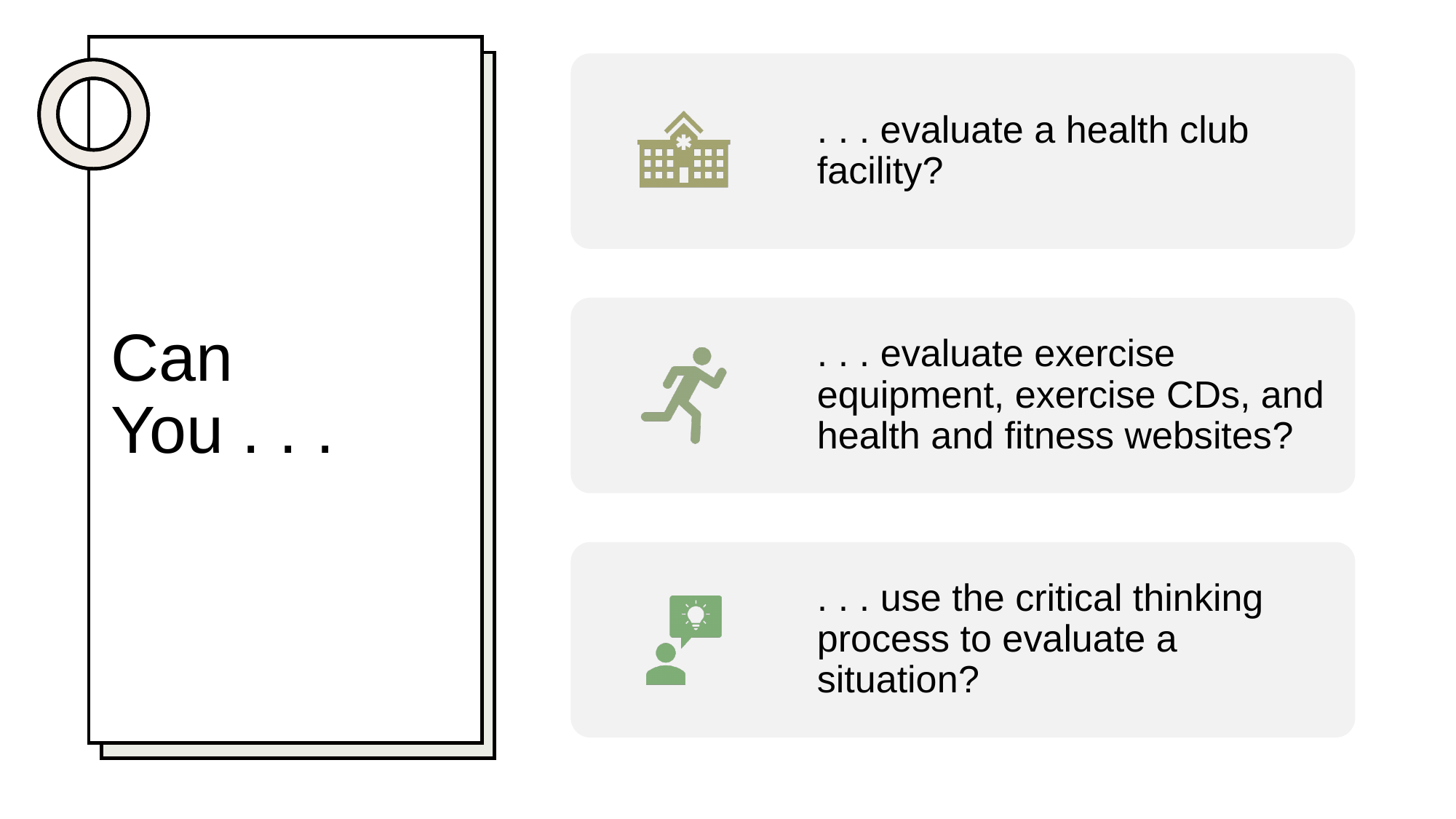

. . . evaluate a health club facility?
. . . evaluate exercise equipment, exercise CDs, and health and fitness websites?
. . . use the critical thinking process to evaluate a situation?

# Can You . . .